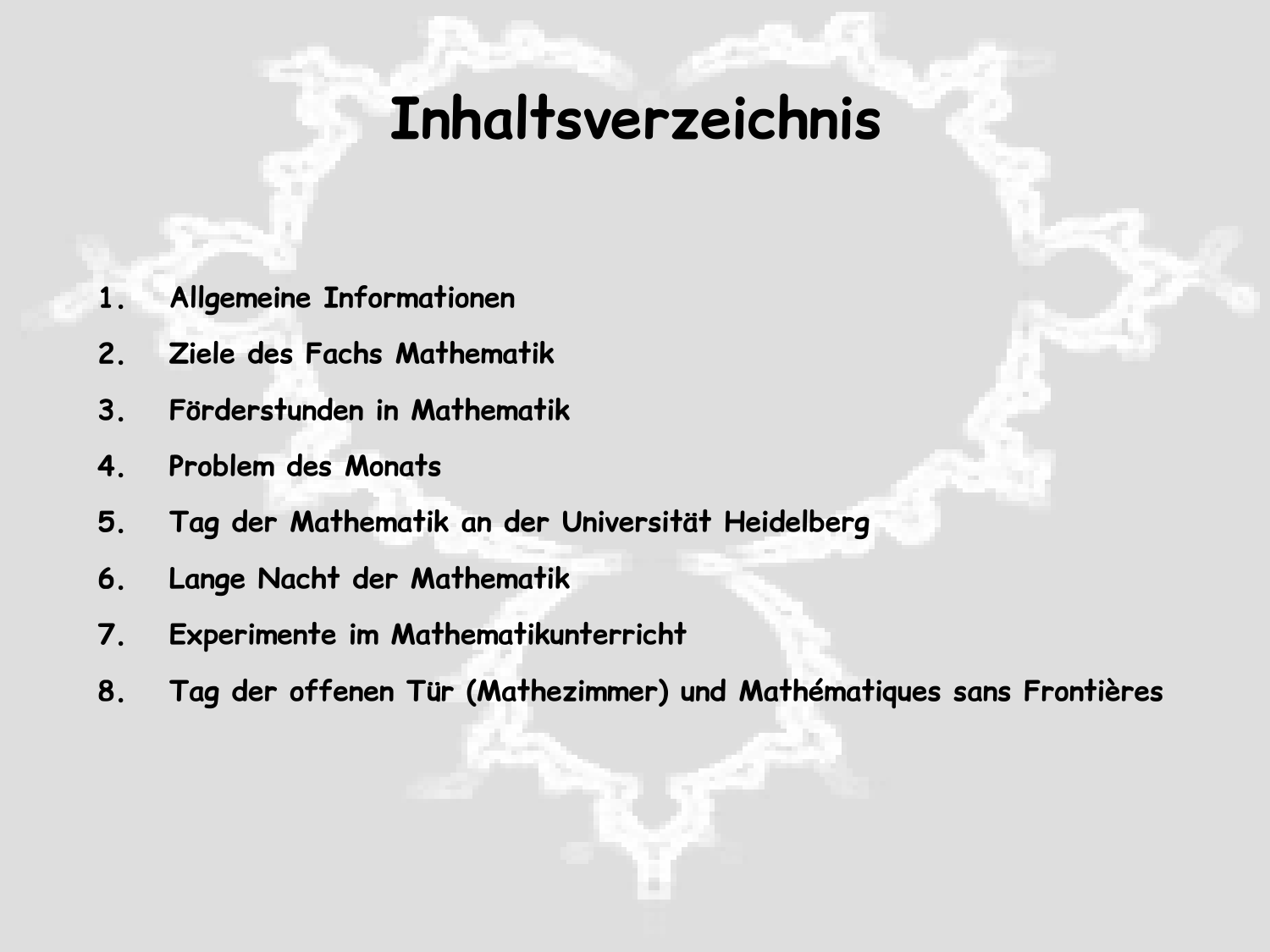

# Inhaltsverzeichnis
Allgemeine Informationen
Ziele des Fachs Mathematik
Förderstunden in Mathematik
Problem des Monats
Tag der Mathematik an der Universität Heidelberg
Lange Nacht der Mathematik
Experimente im Mathematikunterricht
Tag der offenen Tür (Mathezimmer) und Mathématiques sans Frontières